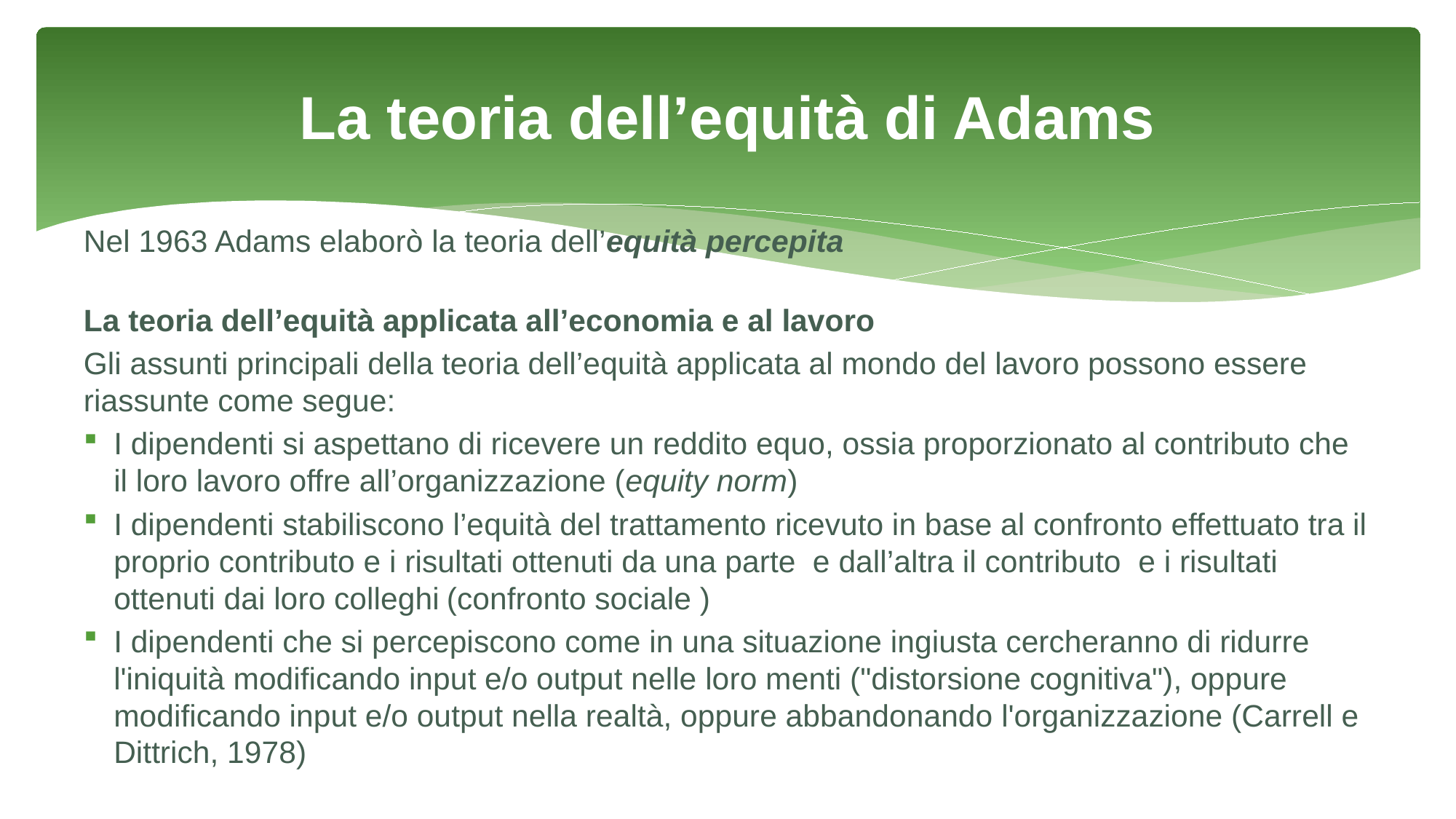

# La teoria dell’equità di Adams
Nel 1963 Adams elaborò la teoria dell’equità percepita

La teoria dell’equità applicata all’economia e al lavoro
Gli assunti principali della teoria dell’equità applicata al mondo del lavoro possono essere riassunte come segue:
I dipendenti si aspettano di ricevere un reddito equo, ossia proporzionato al contributo che il loro lavoro offre all’organizzazione (equity norm)
I dipendenti stabiliscono l’equità del trattamento ricevuto in base al confronto effettuato tra il proprio contributo e i risultati ottenuti da una parte  e dall’altra il contributo  e i risultati ottenuti dai loro colleghi (confronto sociale )
I dipendenti che si percepiscono come in una situazione ingiusta cercheranno di ridurre l'iniquità modificando input e/o output nelle loro menti ("distorsione cognitiva"), oppure modificando input e/o output nella realtà, oppure abbandonando l'organizzazione (Carrell e Dittrich, 1978)